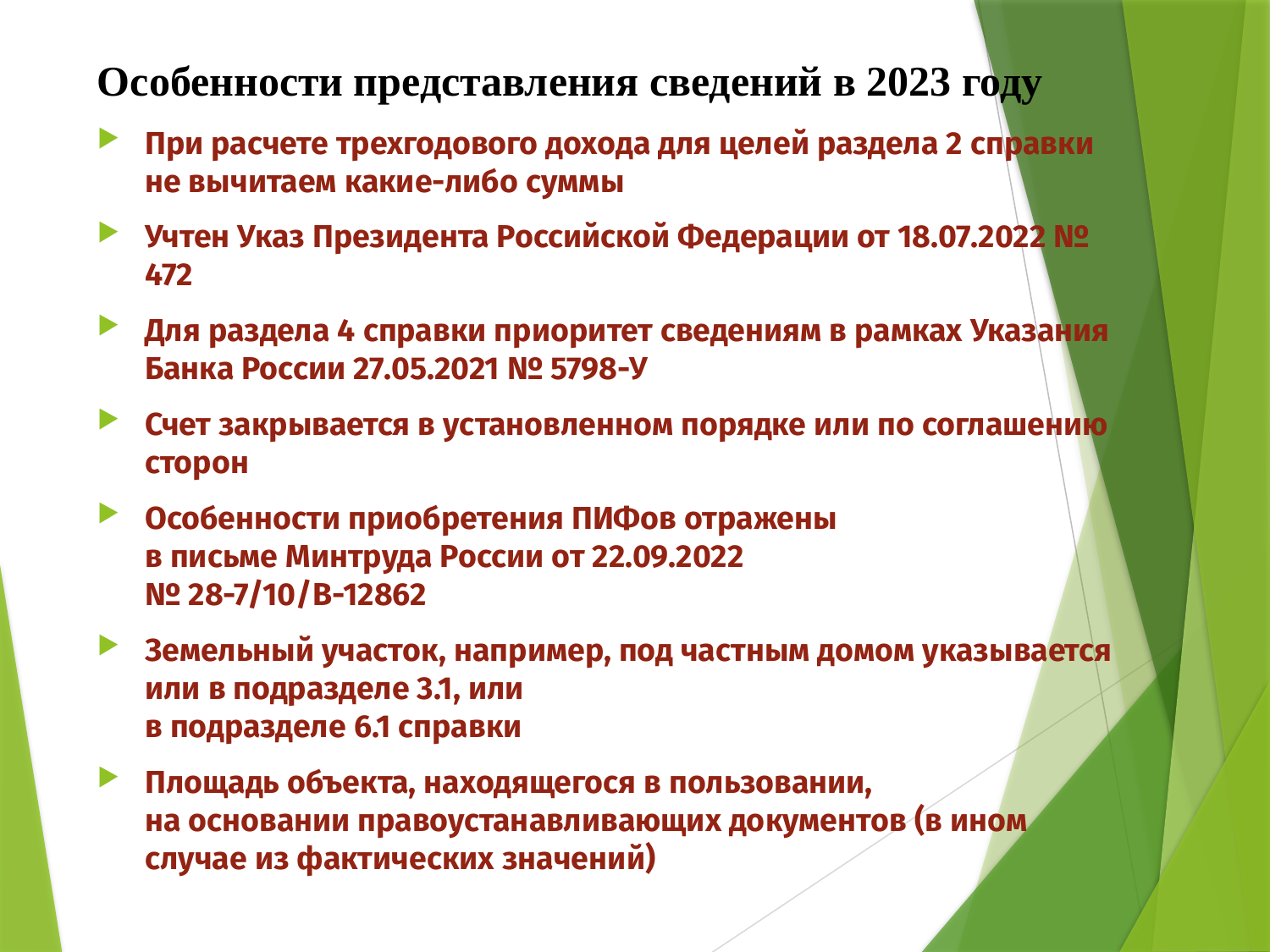

Особенности представления сведений в 2023 году
При расчете трехгодового дохода для целей раздела 2 справки не вычитаем какие-либо суммы
Учтен Указ Президента Российской Федерации от 18.07.2022 № 472
Для раздела 4 справки приоритет сведениям в рамках Указания Банка России 27.05.2021 № 5798-У
Счет закрывается в установленном порядке или по соглашению сторон
Особенности приобретения ПИФов отражены
в письме Минтруда России от 22.09.2022
№ 28-7/10/В-12862
Земельный участок, например, под частным домом указывается или в подразделе 3.1, или
в подразделе 6.1 справки
Площадь объекта, находящегося в пользовании,
на основании правоустанавливающих документов (в ином случае из фактических значений)